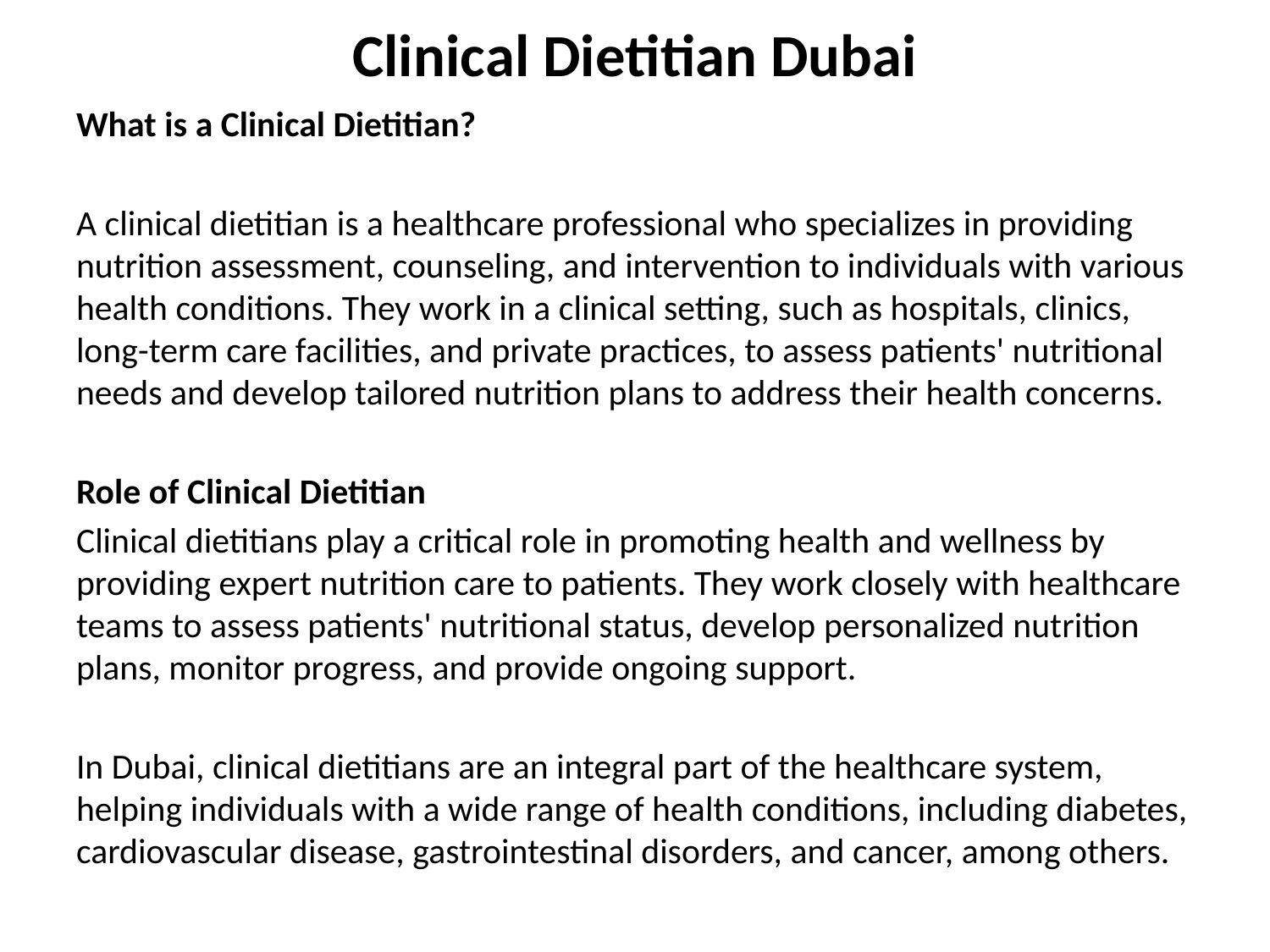

# Clinical Dietitian Dubai
What is a Clinical Dietitian?

A clinical dietitian is a healthcare professional who specializes in providing nutrition assessment, counseling, and intervention to individuals with various health conditions. They work in a clinical setting, such as hospitals, clinics, long-term care facilities, and private practices, to assess patients' nutritional needs and develop tailored nutrition plans to address their health concerns.

Role of Clinical Dietitian
Clinical dietitians play a critical role in promoting health and wellness by providing expert nutrition care to patients. They work closely with healthcare teams to assess patients' nutritional status, develop personalized nutrition plans, monitor progress, and provide ongoing support.

In Dubai, clinical dietitians are an integral part of the healthcare system, helping individuals with a wide range of health conditions, including diabetes, cardiovascular disease, gastrointestinal disorders, and cancer, among others.